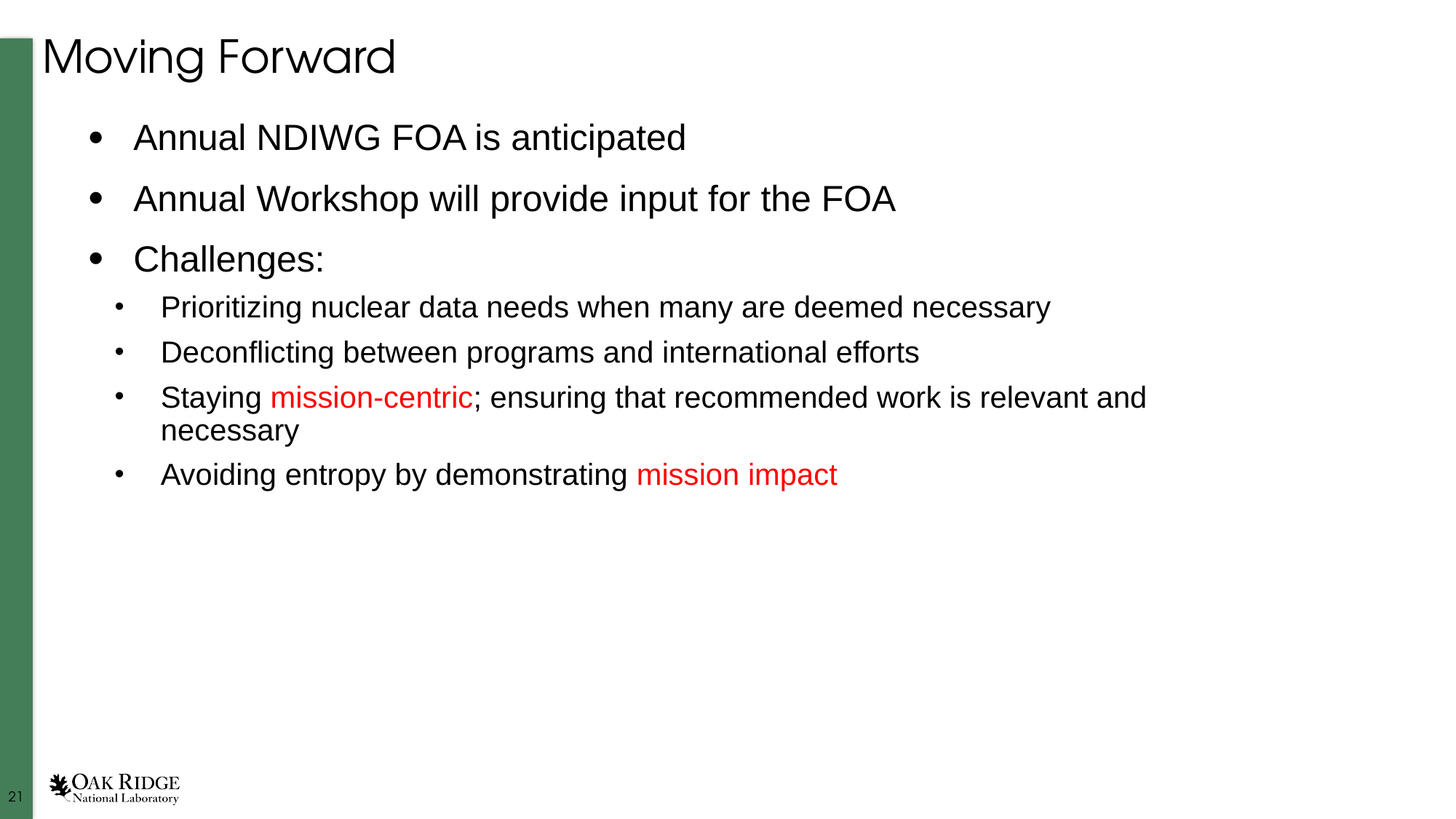

# Moving Forward
Annual NDIWG FOA is anticipated
Annual Workshop will provide input for the FOA
Challenges:
Prioritizing nuclear data needs when many are deemed necessary
Deconflicting between programs and international efforts
Staying mission-centric; ensuring that recommended work is relevant and necessary
Avoiding entropy by demonstrating mission impact